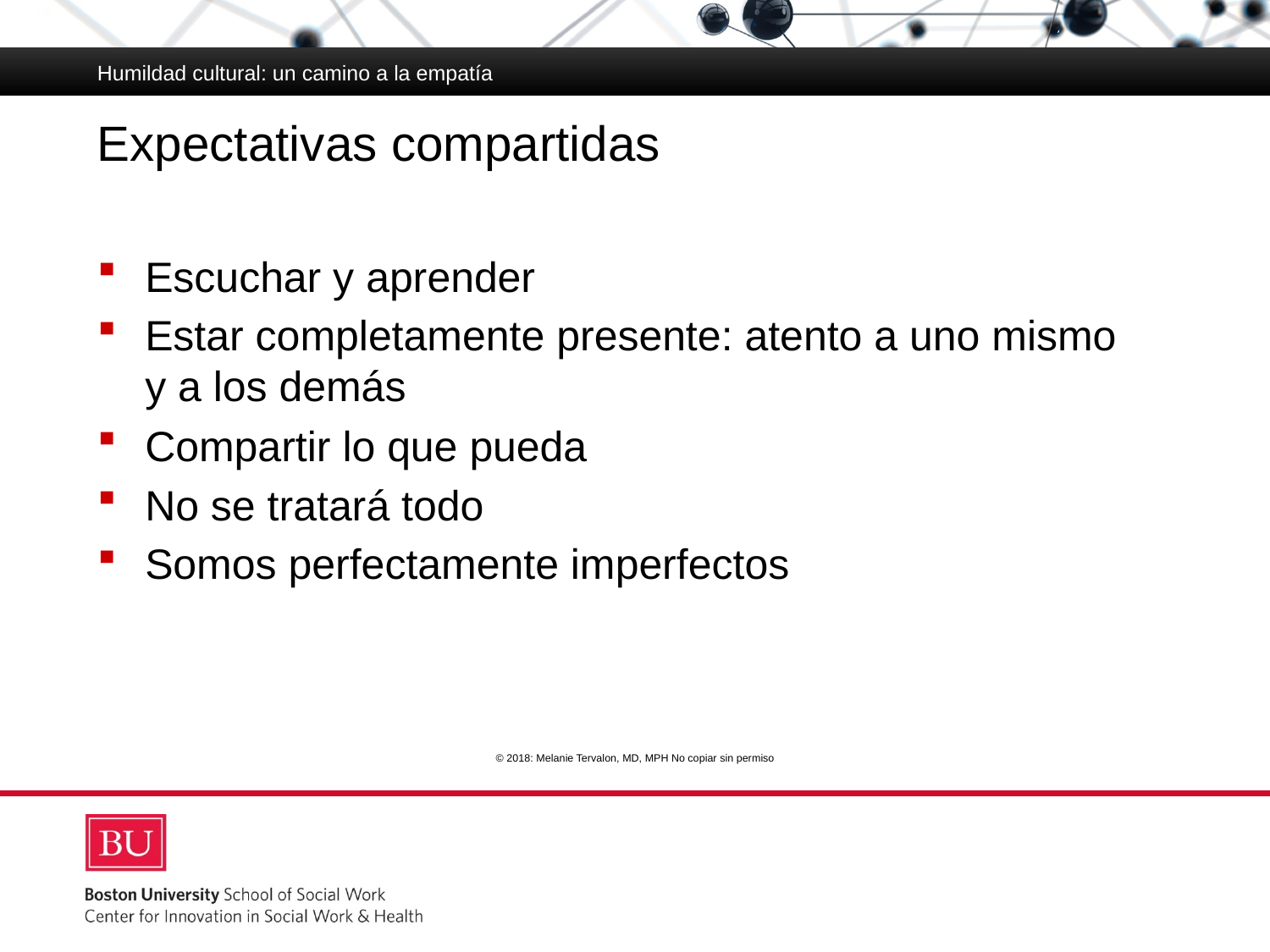

Humildad cultural: un camino a la empatía
# Expectativas compartidas
Escuchar y aprender
Estar completamente presente: atento a uno mismo
y a los demás
Compartir lo que pueda
No se tratará todo
Somos perfectamente imperfectos

© 2018: Melanie Tervalon, MD, MPH No copiar sin permiso